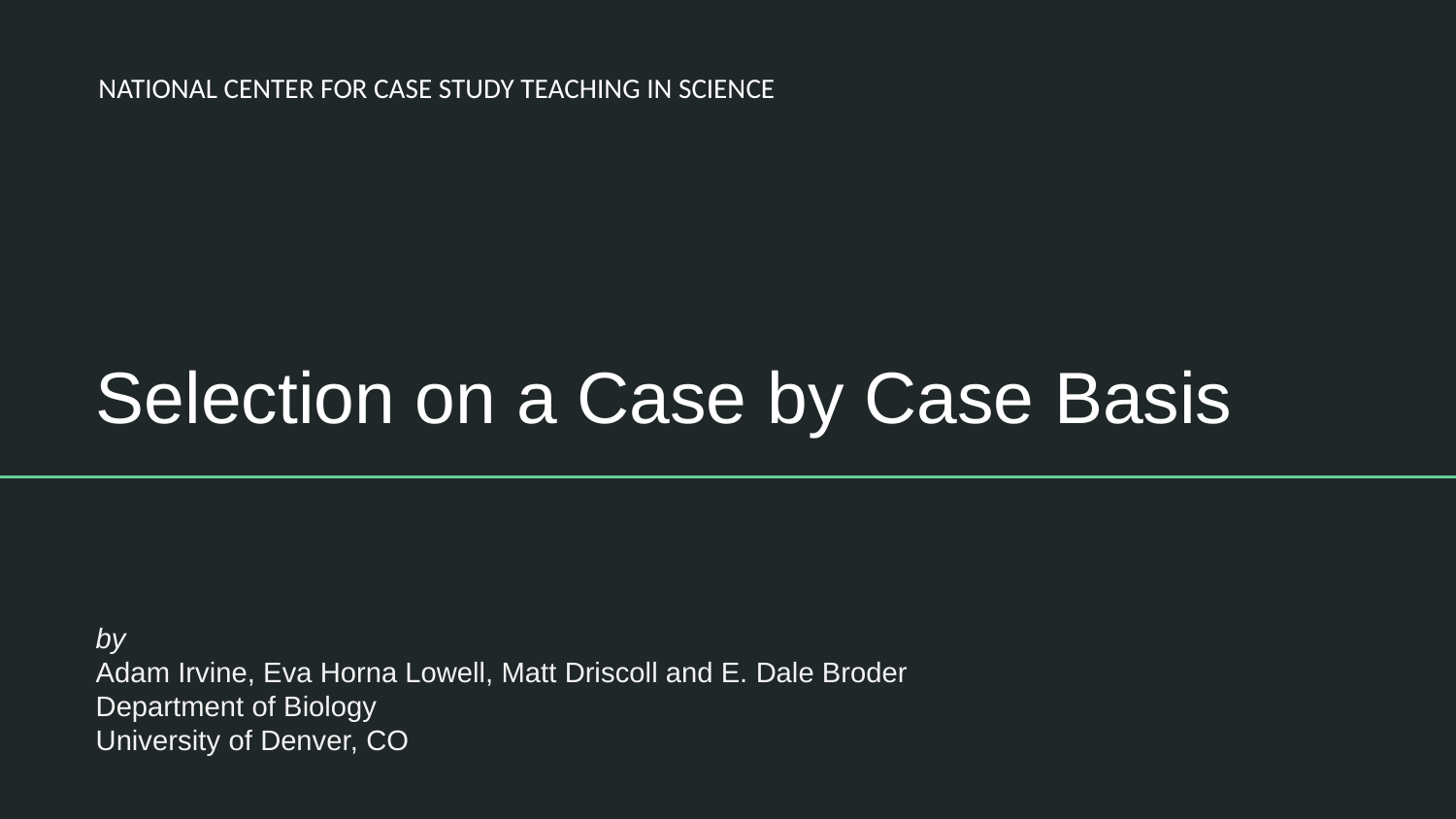

NATIONAL CENTER FOR CASE STUDY TEACHING IN SCIENCE
# Selection on a Case by Case Basis
by
Adam Irvine, Eva Horna Lowell, Matt Driscoll and E. Dale Broder
Department of Biology
University of Denver, CO